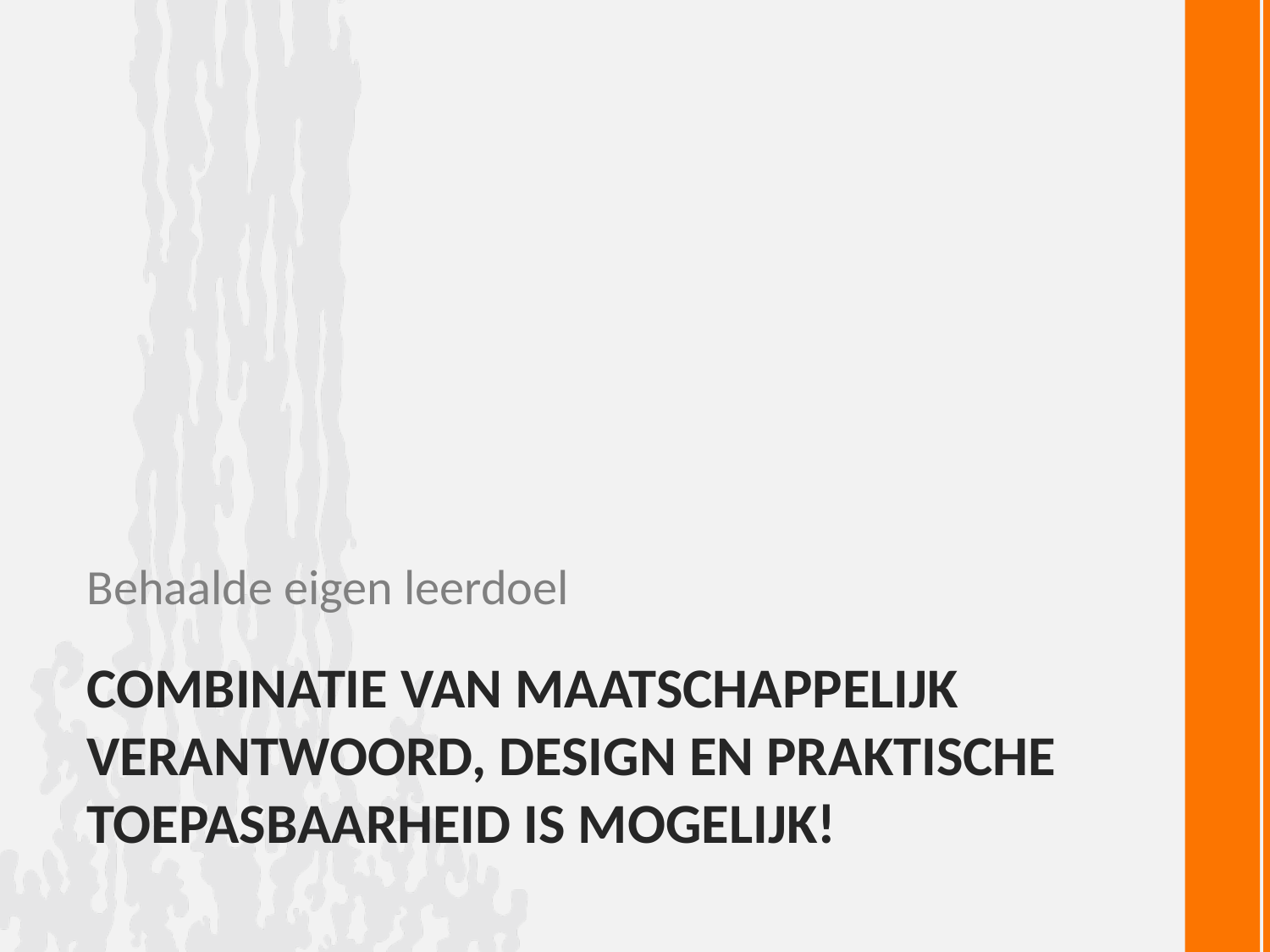

Behaalde eigen leerdoel
# Combinatie van maatschappelijk verantwoord, design en praktische toepasbaarheid is mogelijk!